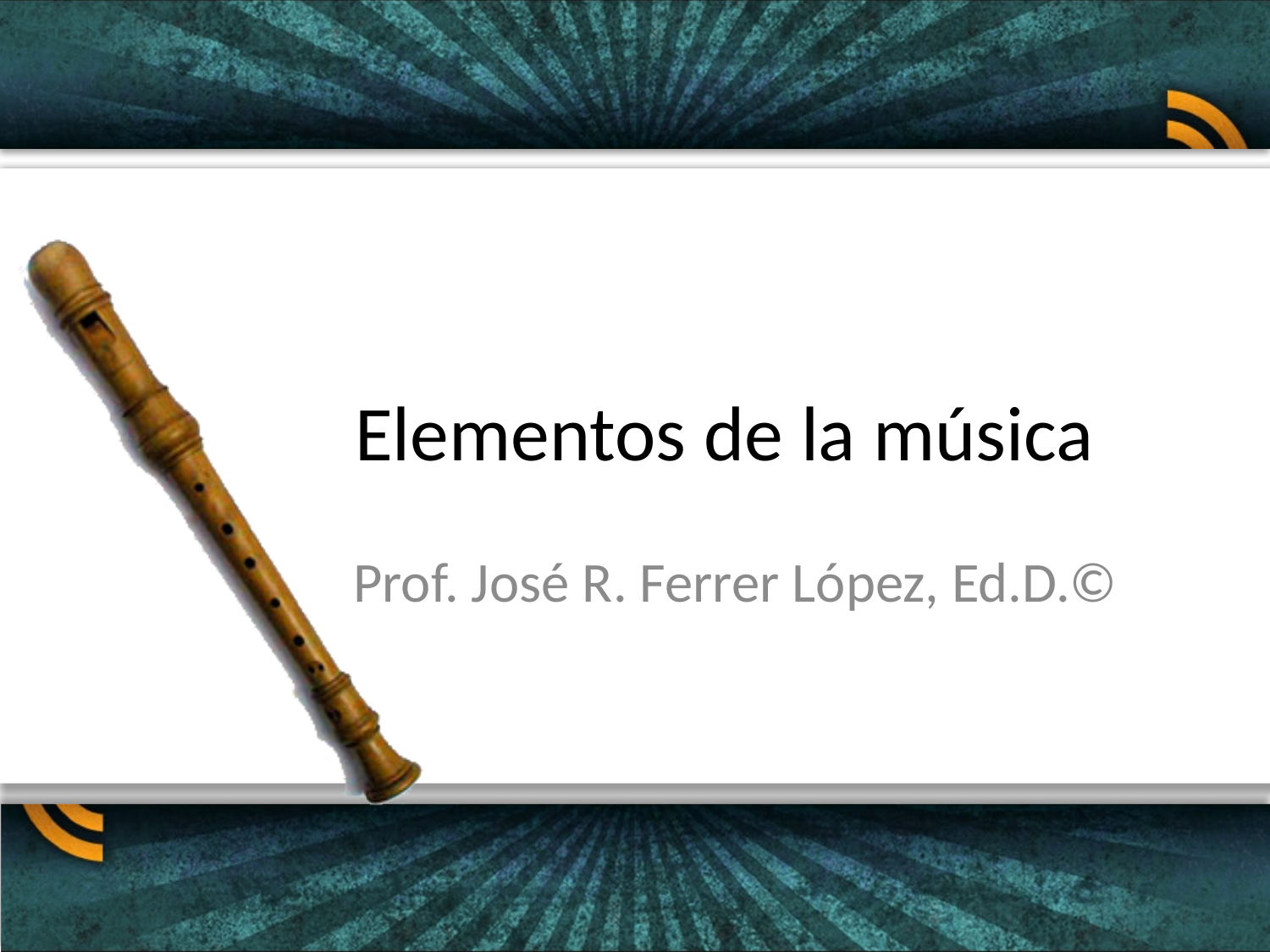

# Elementos de la música
Prof. José R. Ferrer López, Ed.D.©